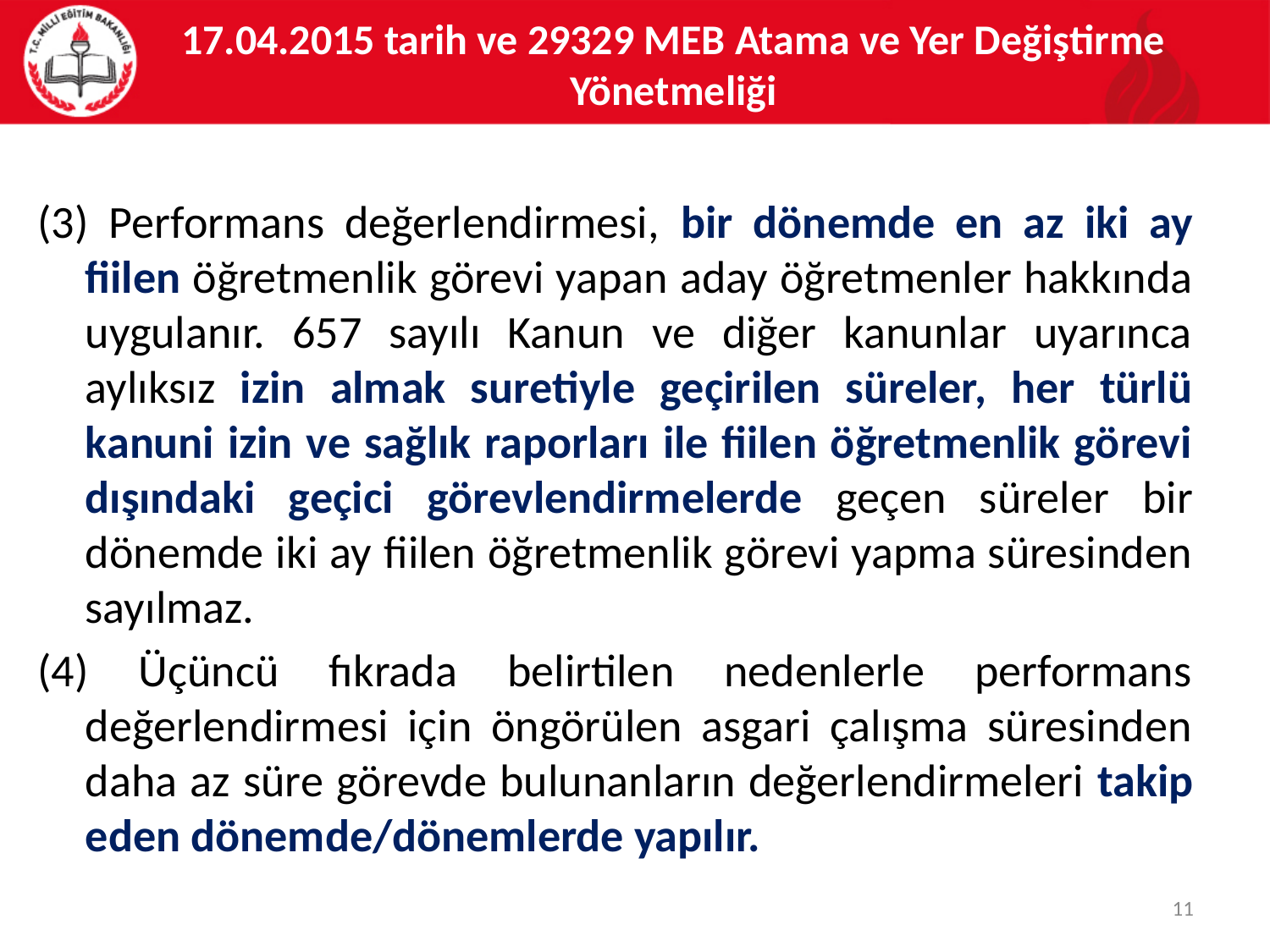

# 17.04.2015 tarih ve 29329 MEB Atama ve Yer Değiştirme Yönetmeliği
(3) Performans değerlendirmesi, bir dönemde en az iki ay fiilen öğretmenlik görevi yapan aday öğretmenler hakkında uygulanır. 657 sayılı Kanun ve diğer kanunlar uyarınca aylıksız izin almak suretiyle geçirilen süreler, her türlü kanuni izin ve sağlık raporları ile fiilen öğretmenlik görevi dışındaki geçici görevlendirmelerde geçen süreler bir dönemde iki ay fiilen öğretmenlik görevi yapma süresinden sayılmaz.
(4) Üçüncü fıkrada belirtilen nedenlerle performans değerlendirmesi için öngörülen asgari çalışma süresinden daha az süre görevde bulunanların değerlendirmeleri takip eden dönemde/dönemlerde yapılır.

11